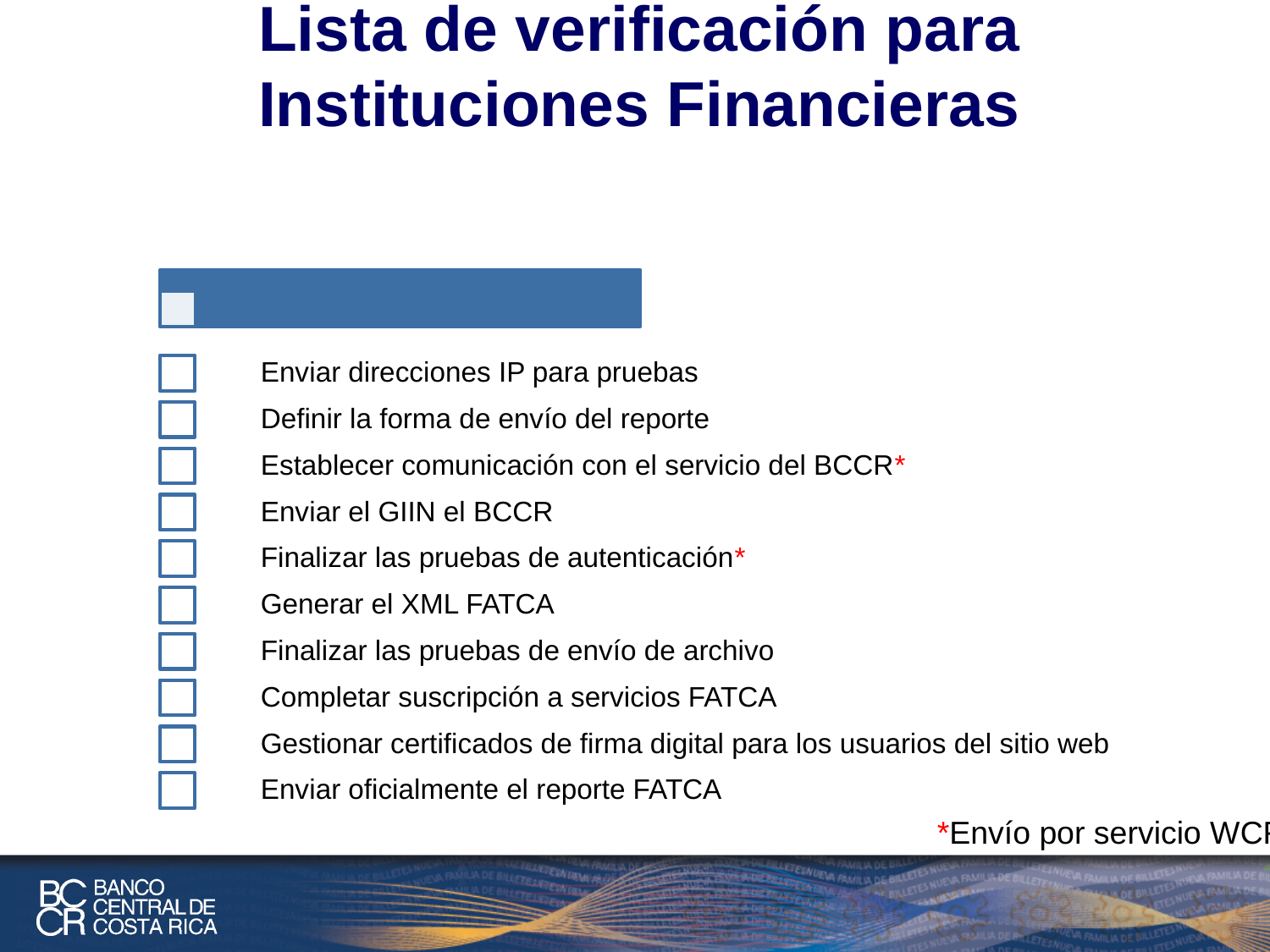

# Lista de verificación para Instituciones Financieras
.
Enviar direcciones IP para pruebas
Definir la forma de envío del reporte
Establecer comunicación con el servicio del BCCR*
Enviar el GIIN el BCCR
Finalizar las pruebas de autenticación*
Generar el XML FATCA
Finalizar las pruebas de envío de archivo
Completar suscripción a servicios FATCA
Gestionar certificados de firma digital para los usuarios del sitio web
Enviar oficialmente el reporte FATCA
*Envío por servicio WCF